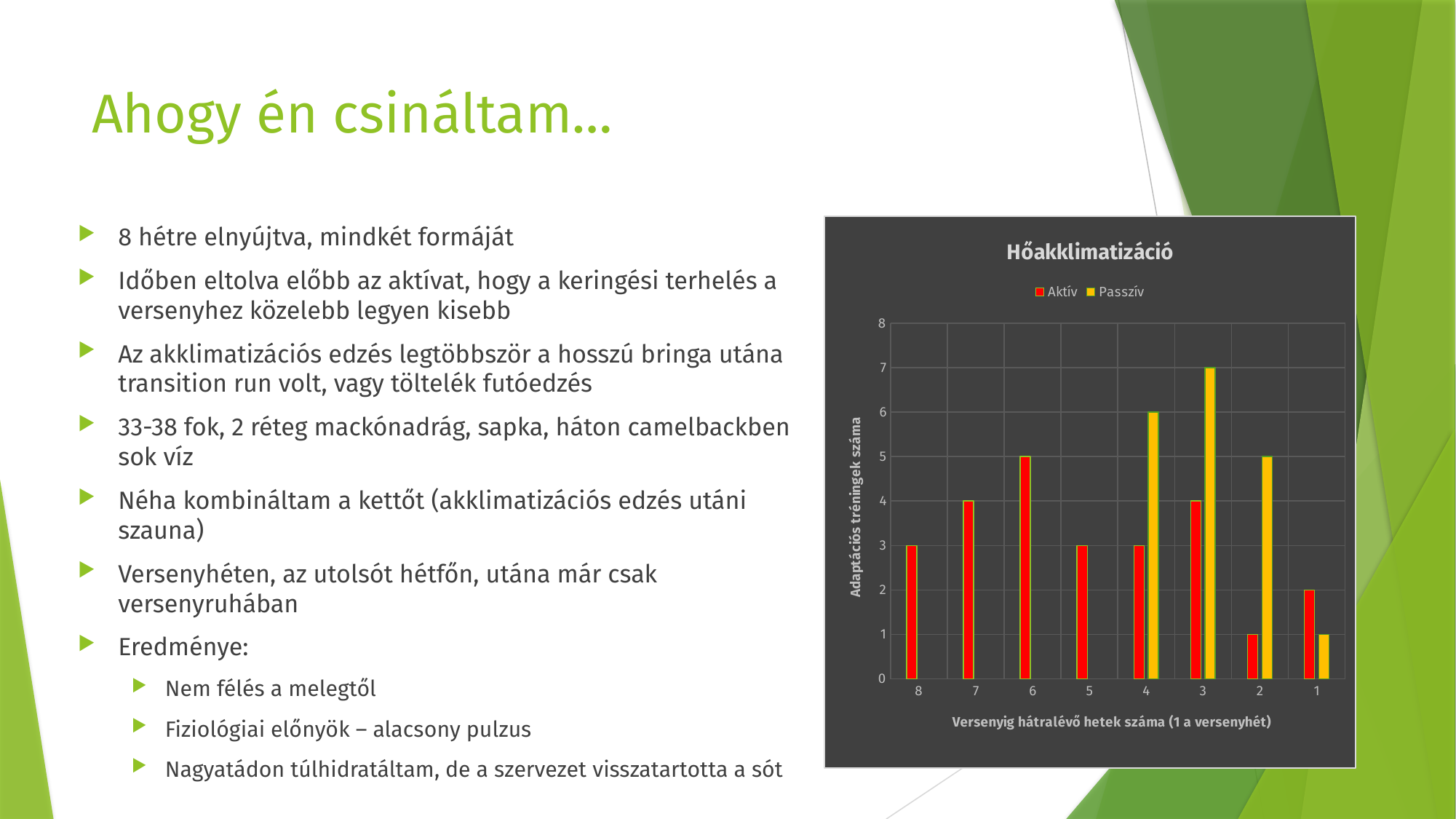

# Ahogy én csináltam…
8 hétre elnyújtva, mindkét formáját
Időben eltolva előbb az aktívat, hogy a keringési terhelés a versenyhez közelebb legyen kisebb
Az akklimatizációs edzés legtöbbször a hosszú bringa utána transition run volt, vagy töltelék futóedzés
33-38 fok, 2 réteg mackónadrág, sapka, háton camelbackben sok víz
Néha kombináltam a kettőt (akklimatizációs edzés utáni szauna)
Versenyhéten, az utolsót hétfőn, utána már csak versenyruhában
Eredménye:
Nem félés a melegtől
Fiziológiai előnyök – alacsony pulzus
Nagyatádon túlhidratáltam, de a szervezet visszatartotta a sót

### Chart: Hőakklimatizáció

| Category |  |  |
|---|---|---|
| 8 | 3.0 | None |
| 7 | 4.0 | None |
| 6 | 5.0 | None |
| 5 | 3.0 | None |
| 4 | 3.0 | 6.0 |
| 3 | 4.0 | 7.0 |
| 2 | 1.0 | 5.0 |
| 1 | 2.0 | 1.0 |